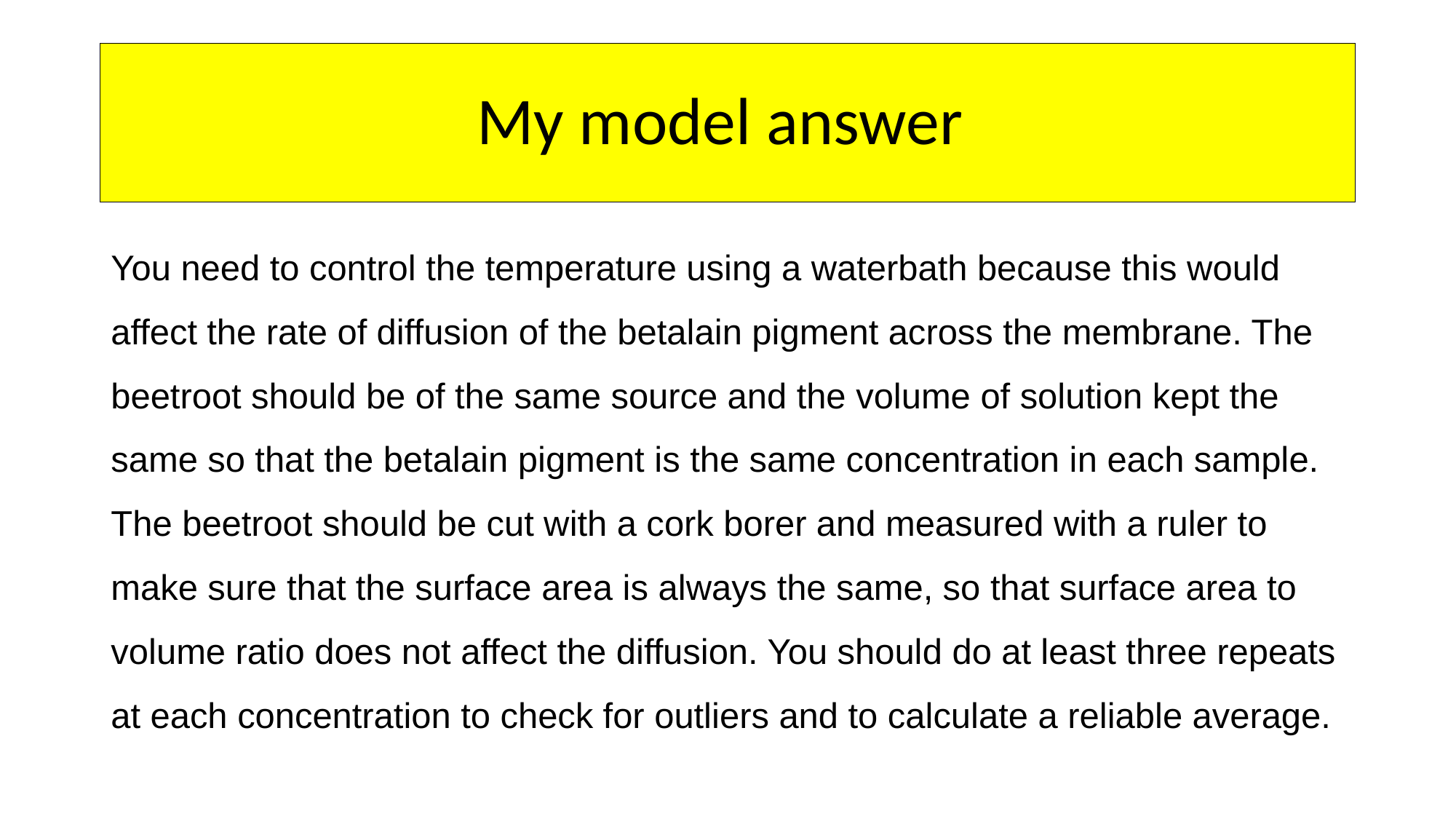

# My model answer
You need to control the temperature using a waterbath because this would affect the rate of diffusion of the betalain pigment across the membrane. The beetroot should be of the same source and the volume of solution kept the same so that the betalain pigment is the same concentration in each sample. The beetroot should be cut with a cork borer and measured with a ruler to make sure that the surface area is always the same, so that surface area to volume ratio does not affect the diffusion. You should do at least three repeats at each concentration to check for outliers and to calculate a reliable average.